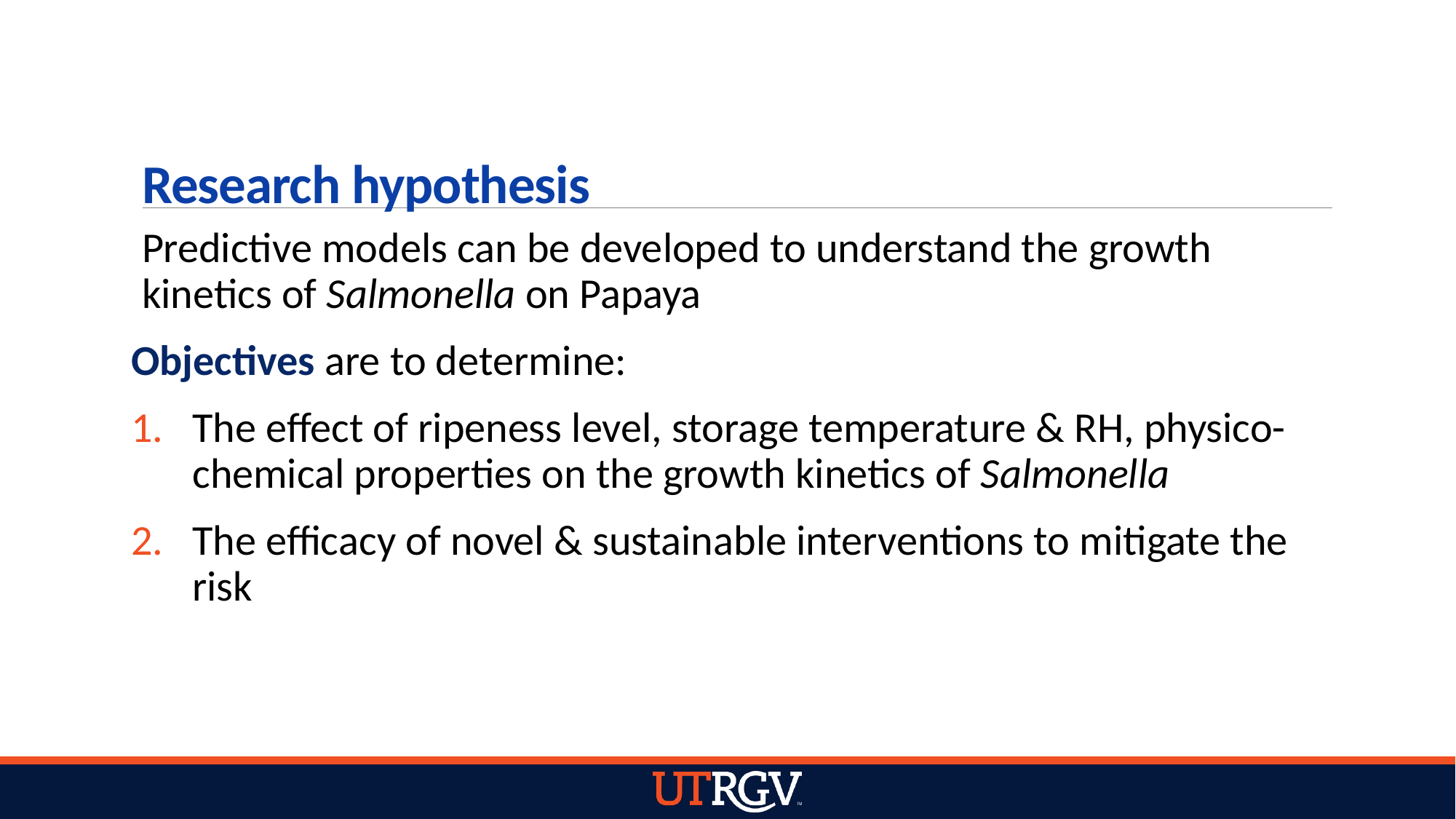

# Research hypothesis
Predictive models can be developed to understand the growth kinetics of Salmonella on Papaya
Objectives are to determine:
The effect of ripeness level, storage temperature & RH, physico-chemical properties on the growth kinetics of Salmonella
The efficacy of novel & sustainable interventions to mitigate the risk